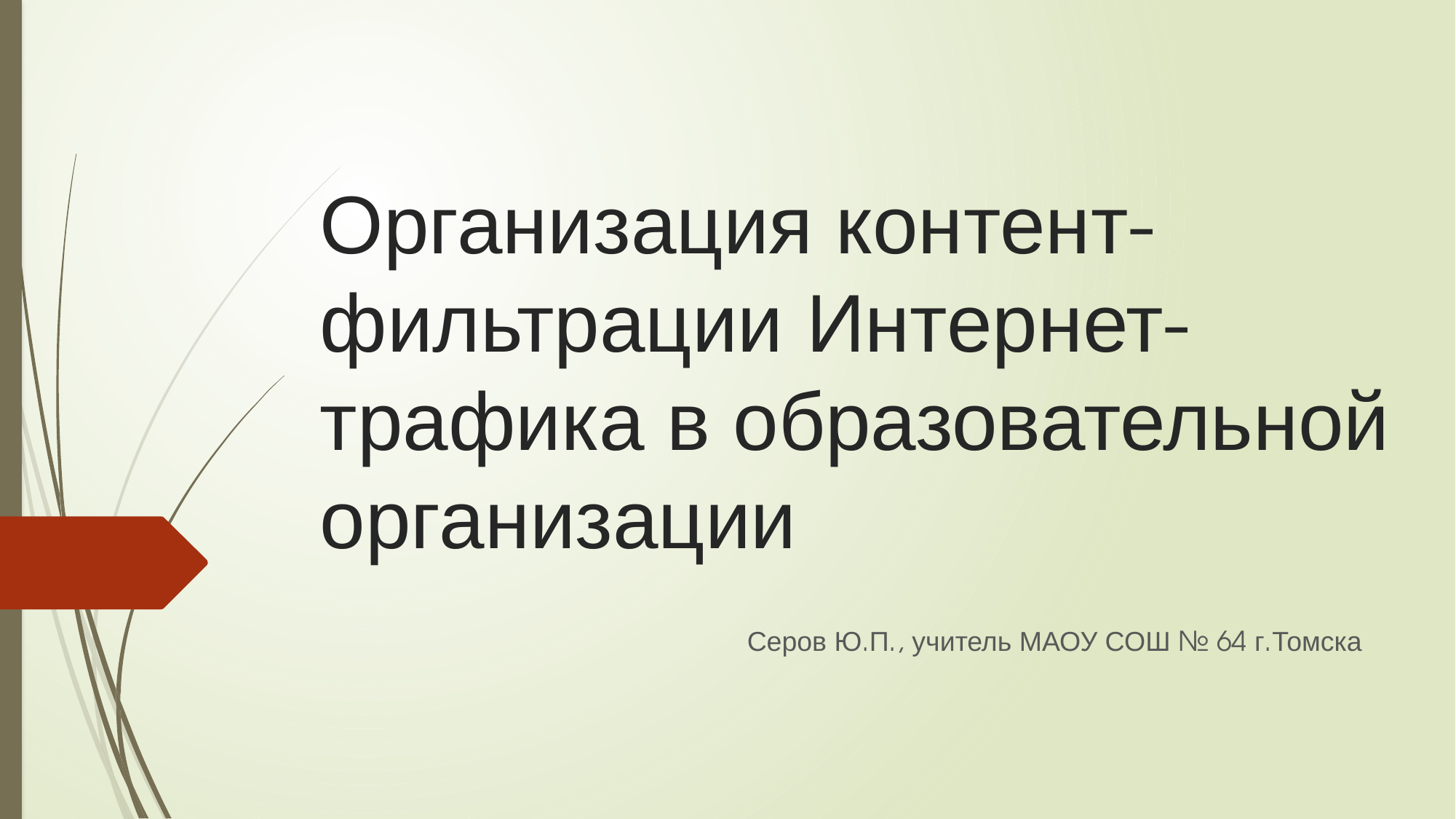

# Организация контент-фильтрации Интернет-трафика в образовательной организации

Серов Ю.П., учитель МАОУ СОШ № 64 г.Томска